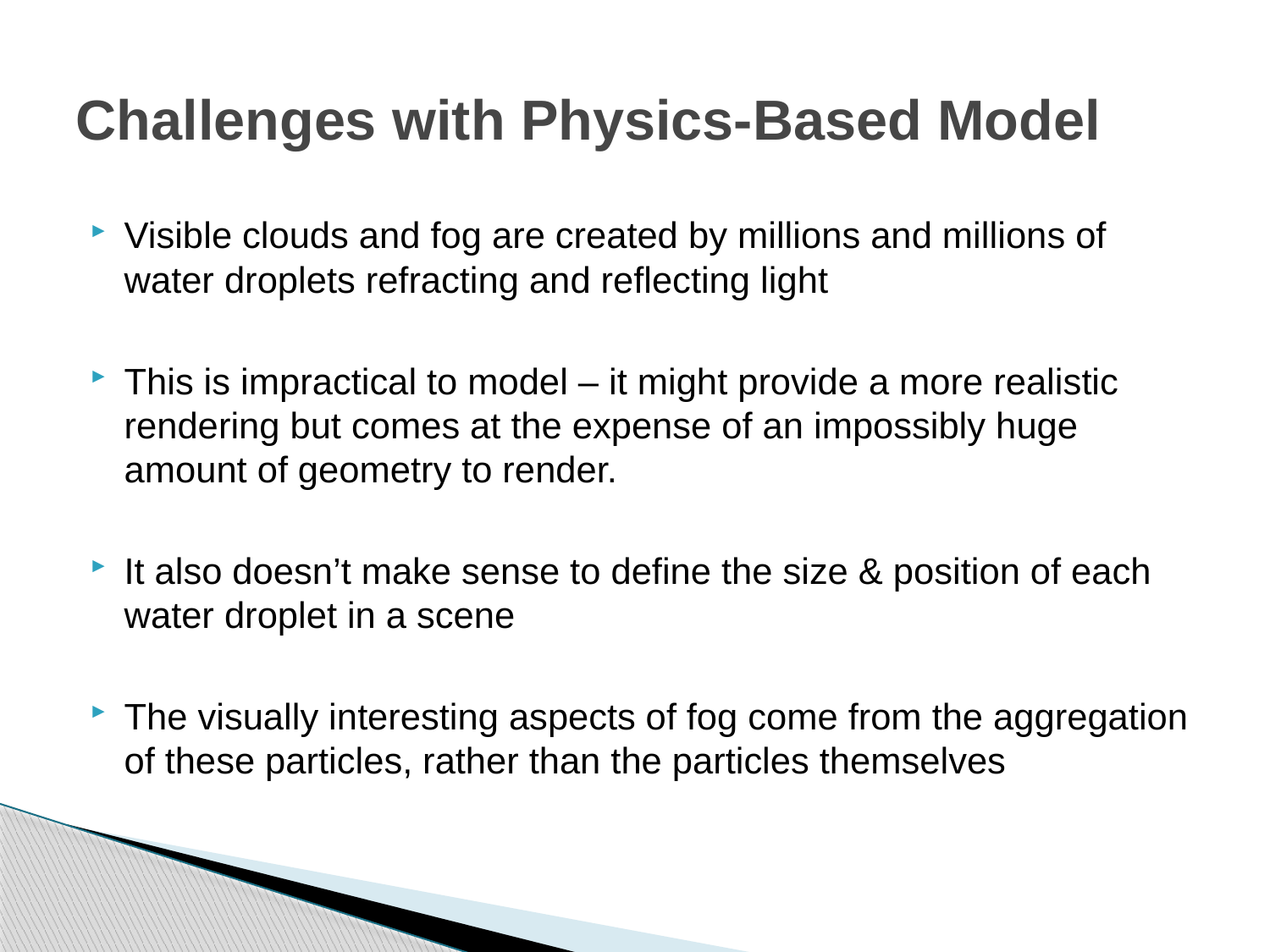

# Challenges with Physics-Based Model
Visible clouds and fog are created by millions and millions of water droplets refracting and reflecting light

This is impractical to model – it might provide a more realistic rendering but comes at the expense of an impossibly huge amount of geometry to render.

It also doesn’t make sense to define the size & position of each water droplet in a scene

The visually interesting aspects of fog come from the aggregation of these particles, rather than the particles themselves